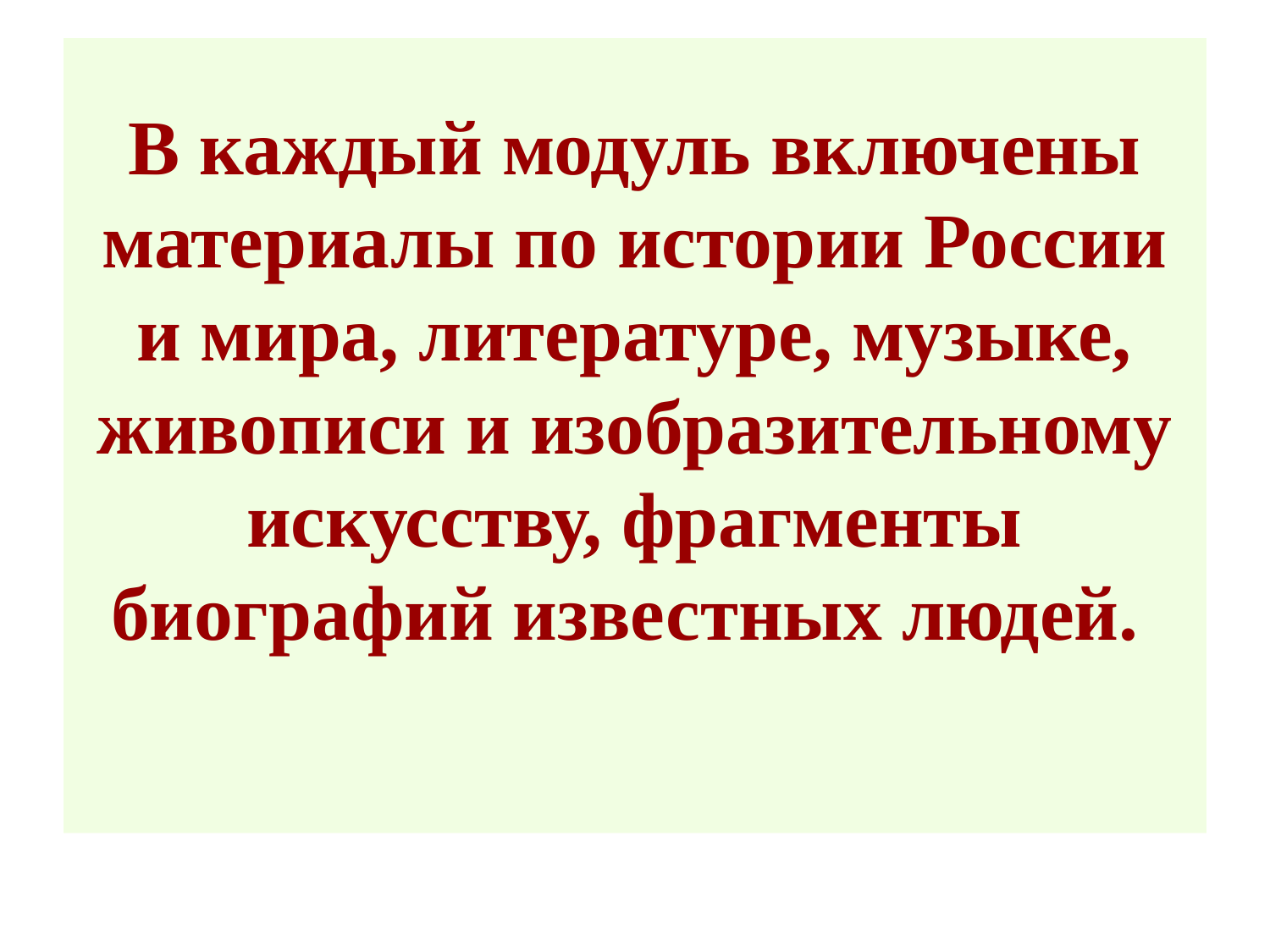

# В каждый модуль включены материалы по истории России и мира, литературе, музыке, живописи и изобразительному искусству, фрагменты биографий известных людей.